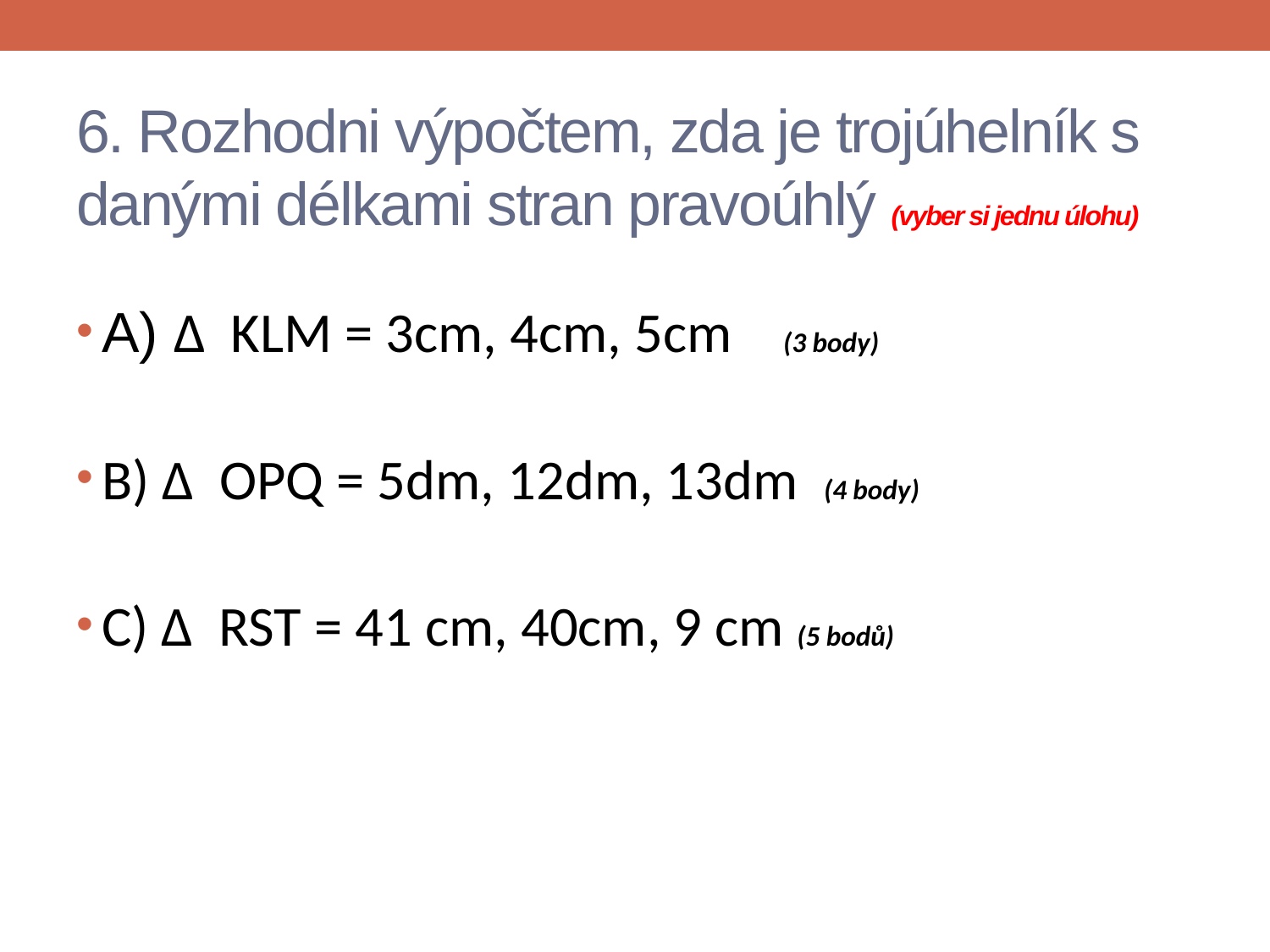

# 6. Rozhodni výpočtem, zda je trojúhelník s danými délkami stran pravoúhlý (vyber si jednu úlohu)
A) Δ  KLM = 3cm, 4cm, 5cm    (3 body)
B) Δ  OPQ = 5dm, 12dm, 13dm  (4 body)
C) Δ  RST = 41 cm, 40cm, 9 cm (5 bodů)